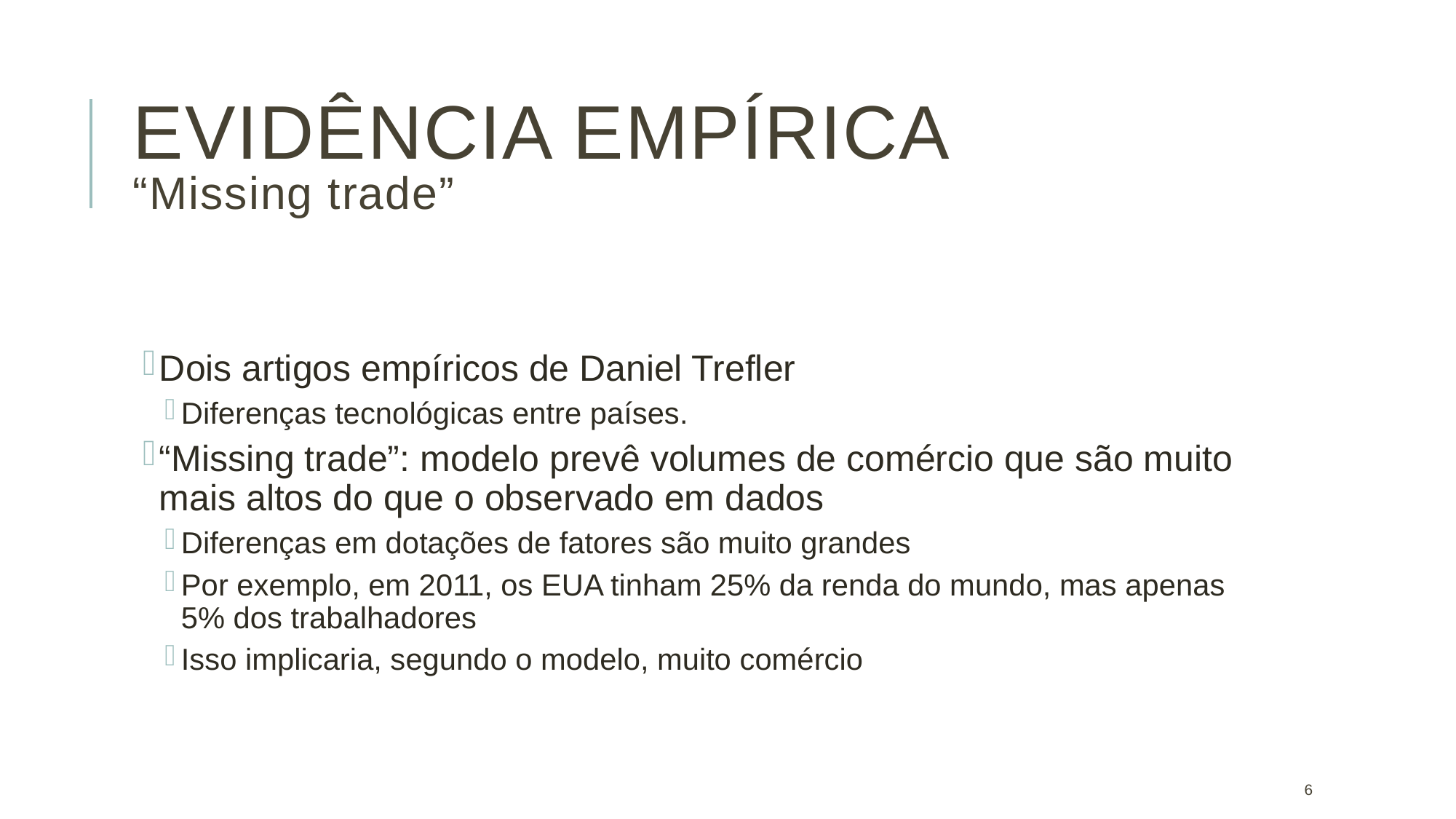

EVIDÊNCIA EMPÍRICA
“Missing trade”
Dois artigos empíricos de Daniel Trefler
Diferenças tecnológicas entre países.
“Missing trade”: modelo prevê volumes de comércio que são muito mais altos do que o observado em dados
Diferenças em dotações de fatores são muito grandes
Por exemplo, em 2011, os EUA tinham 25% da renda do mundo, mas apenas 5% dos trabalhadores
Isso implicaria, segundo o modelo, muito comércio
6